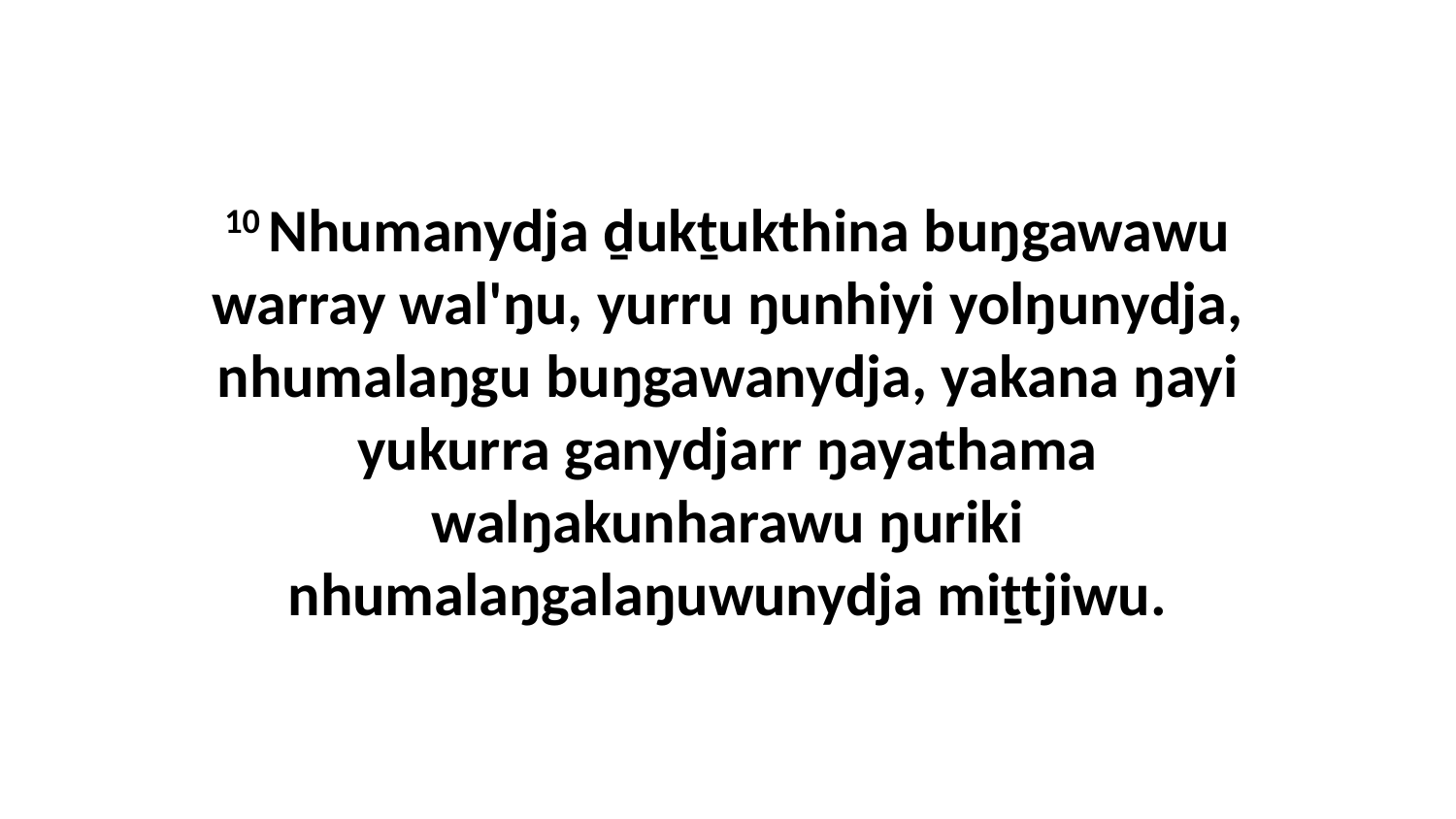

10 Nhumanydja ḏukṯukthina buŋgawawu warray wal'ŋu, yurru ŋunhiyi yolŋunydja, nhumalaŋgu buŋgawanydja, yakana ŋayi yukurra ganydjarr ŋayathama walŋakunharawu ŋuriki nhumalaŋgalaŋuwunydja miṯtjiwu.